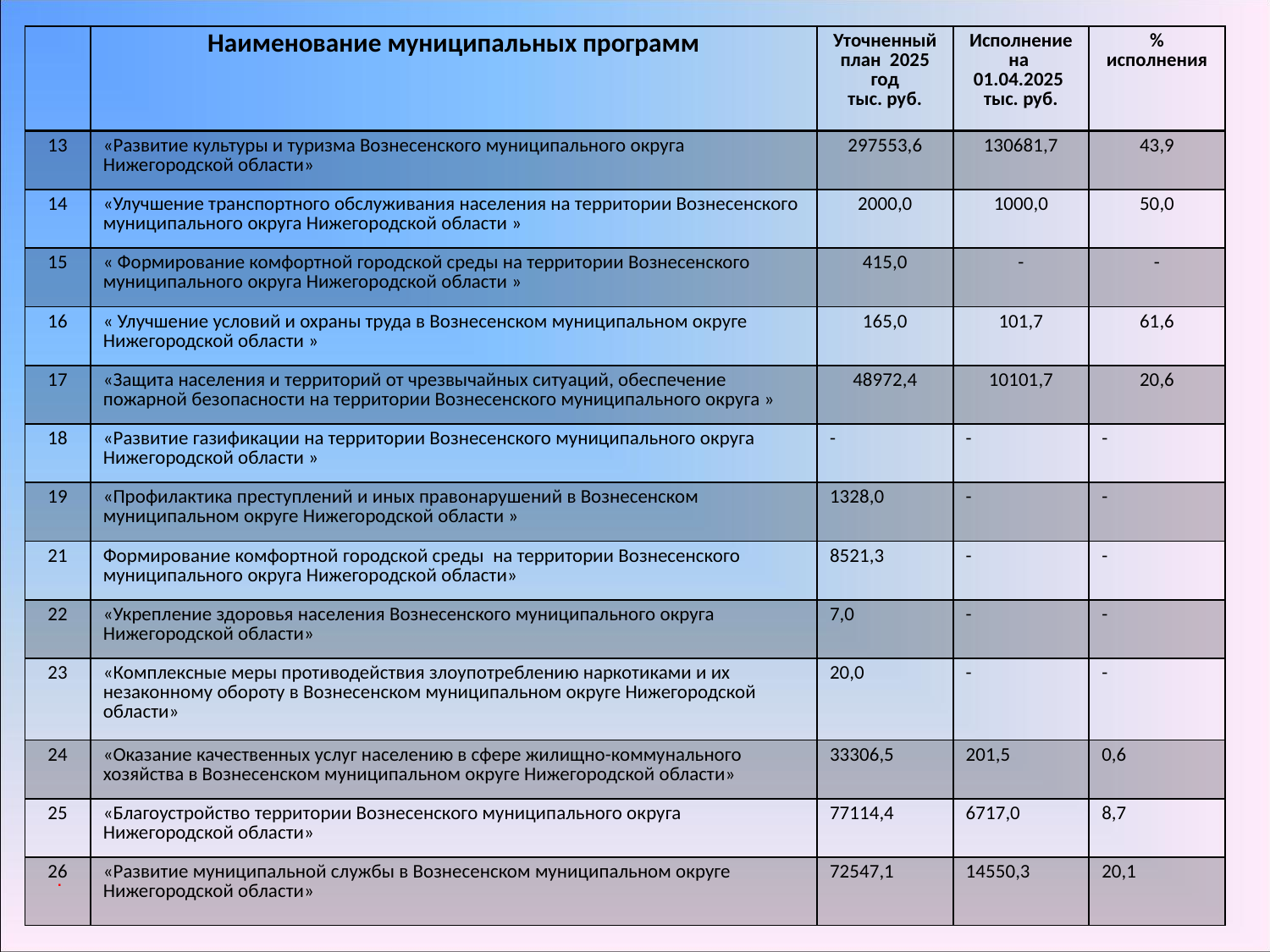

|  | Наименование муниципальных программ | Уточненный план 2025 год тыс. руб. | Исполнение на 01.04.2025 тыс. руб. | % исполнения |
| --- | --- | --- | --- | --- |
| 13 | «Развитие культуры и туризма Вознесенского муниципального округа Нижегородской области» | 297553,6 | 130681,7 | 43,9 |
| 14 | «Улучшение транспортного обслуживания населения на территории Вознесенского муниципального округа Нижегородской области » | 2000,0 | 1000,0 | 50,0 |
| 15 | « Формирование комфортной городской среды на территории Вознесенского муниципального округа Нижегородской области » | 415,0 | - | - |
| 16 | « Улучшение условий и охраны труда в Вознесенском муниципальном округе Нижегородской области » | 165,0 | 101,7 | 61,6 |
| 17 | «Защита населения и территорий от чрезвычайных ситуаций, обеспечение пожарной безопасности на территории Вознесенского муниципального округа » | 48972,4 | 10101,7 | 20,6 |
| 18 | «Развитие газификации на территории Вознесенского муниципального округа Нижегородской области » | - | - | - |
| 19 | «Профилактика преступлений и иных правонарушений в Вознесенском муниципальном округе Нижегородской области » | 1328,0 | - | - |
| 21 | Формирование комфортной городской среды на территории Вознесенского муниципального округа Нижегородской области» | 8521,3 | - | - |
| 22 | «Укрепление здоровья населения Вознесенского муниципального округа Нижегородской области» | 7,0 | - | - |
| 23 | «Комплексные меры противодействия злоупотреблению наркотиками и их незаконному обороту в Вознесенском муниципальном округе Нижегородской области» | 20,0 | - | - |
| 24 | «Оказание качественных услуг населению в сфере жилищно-коммунального хозяйства в Вознесенском муниципальном округе Нижегородской области» | 33306,5 | 201,5 | 0,6 |
| 25 | «Благоустройство территории Вознесенского муниципального округа Нижегородской области» | 77114,4 | 6717,0 | 8,7 |
| 26 | «Развитие муниципальной службы в Вознесенском муниципальном округе Нижегородской области» | 72547,1 | 14550,3 | 20,1 |
.